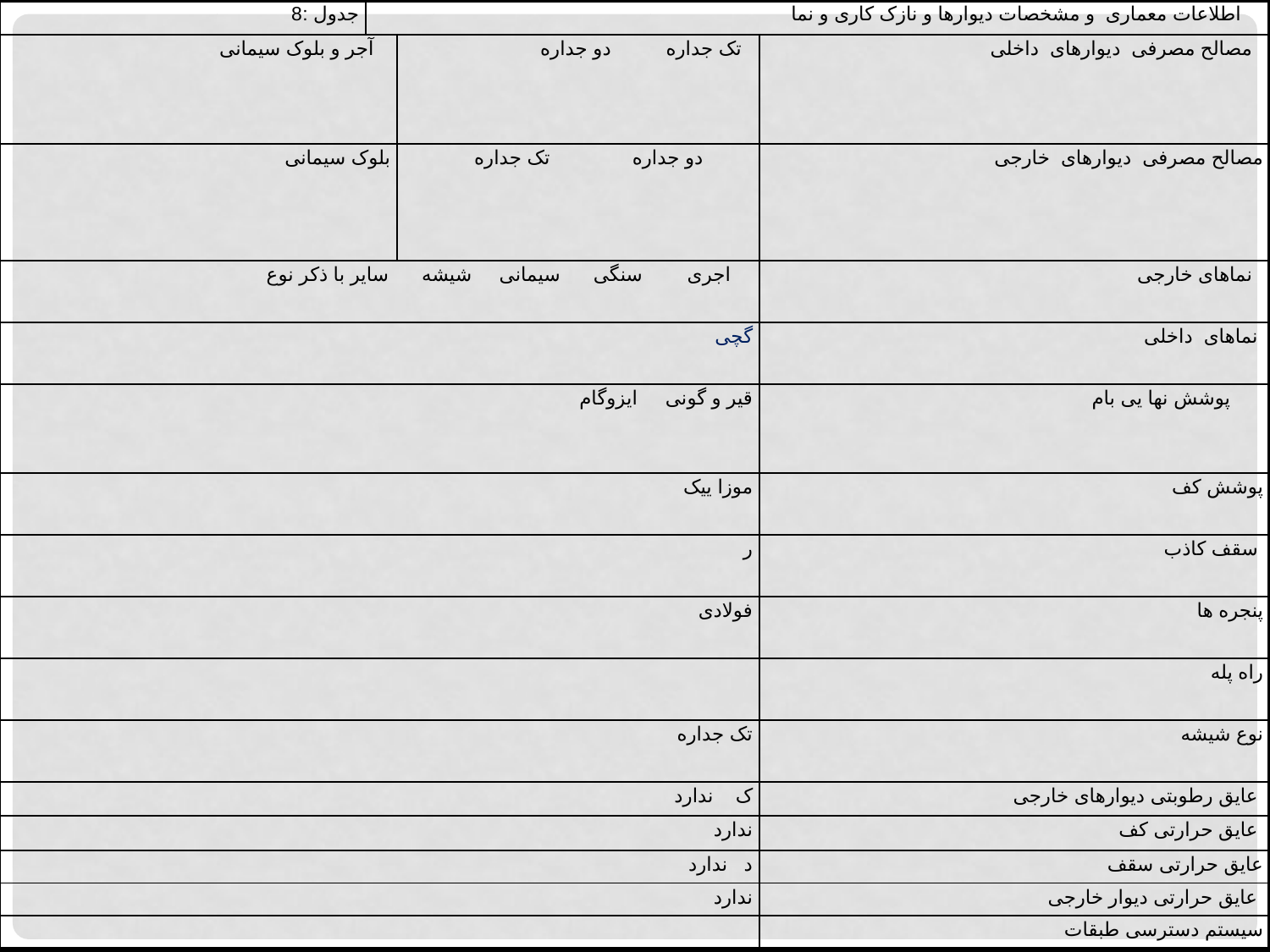

| جدول :8 | اطلاعات معماری و مشخصات دیوارها و نازک کاری و نما |  |  |
| --- | --- | --- | --- |
| آجر و بلوک سیمانی |  | تک جداره دو جداره | مصالح مصرفی دیوارهای داخلی |
| بلوک سیمانی |  | دو جداره تک جداره | مصالح مصرفی دیوارهای خارجی |
| اجری سنگی سیمانی شیشه سایر با ذکر نوع |  |  | نماهای خارجی |
| گچی |  |  | نماهای داخلی |
| قیر و گونی ایزوگام |  |  | پوشش نها یی بام |
| موزا ییک |  |  | پوشش کف |
| ر |  |  | سقف کاذب |
| فولادی |  |  | پنجره ها |
|  |  |  | راه پله |
| تک جداره |  |  | نوع شیشه |
| ک ندارد |  |  | عایق رطوبتی دیوارهای خارجی |
| ندارد |  |  | عایق حرارتی کف |
| د ندارد |  |  | عایق حرارتی سقف |
| ندارد |  |  | عایق حرارتی دیوار خارجی |
|  |  |  | سیستم دسترسی طبقات |